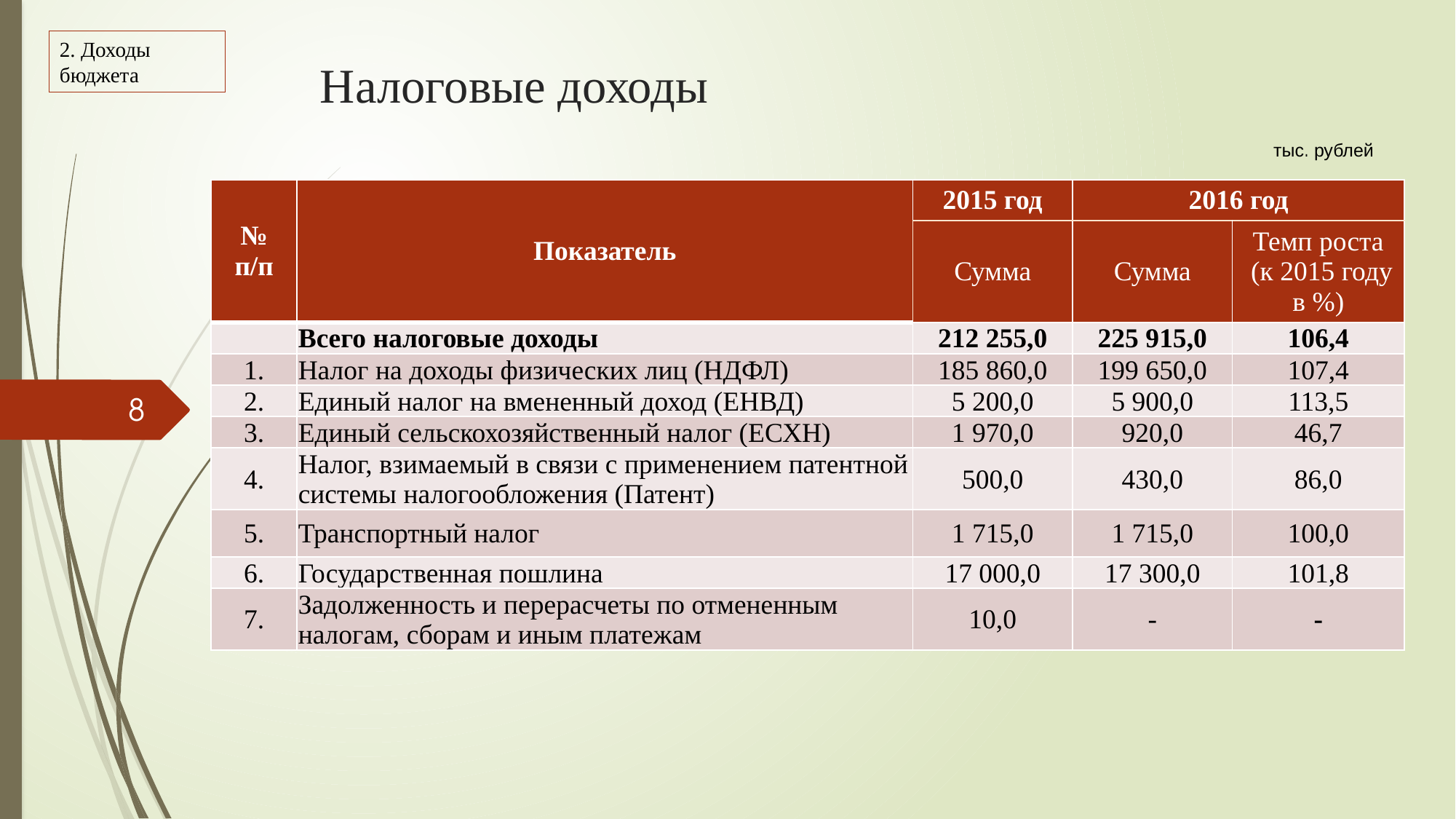

2. Доходы бюджета
# Налоговые доходы
тыс. рублей
| № п/п | Показатель | 2015 год | 2016 год |  |
| --- | --- | --- | --- | --- |
|  |  | Сумма | Сумма | Темп роста (к 2015 году в %) |
|  | Всего налоговые доходы | 212 255,0 | 225 915,0 | 106,4 |
| 1. | Налог на доходы физических лиц (НДФЛ) | 185 860,0 | 199 650,0 | 107,4 |
| 2. | Единый налог на вмененный доход (ЕНВД) | 5 200,0 | 5 900,0 | 113,5 |
| 3. | Единый сельскохозяйственный налог (ЕСХН) | 1 970,0 | 920,0 | 46,7 |
| 4. | Налог, взимаемый в связи с применением патентной системы налогообложения (Патент) | 500,0 | 430,0 | 86,0 |
| 5. | Транспортный налог | 1 715,0 | 1 715,0 | 100,0 |
| 6. | Государственная пошлина | 17 000,0 | 17 300,0 | 101,8 |
| 7. | Задолженность и перерасчеты по отмененным налогам, сборам и иным платежам | 10,0 | - | - |
8